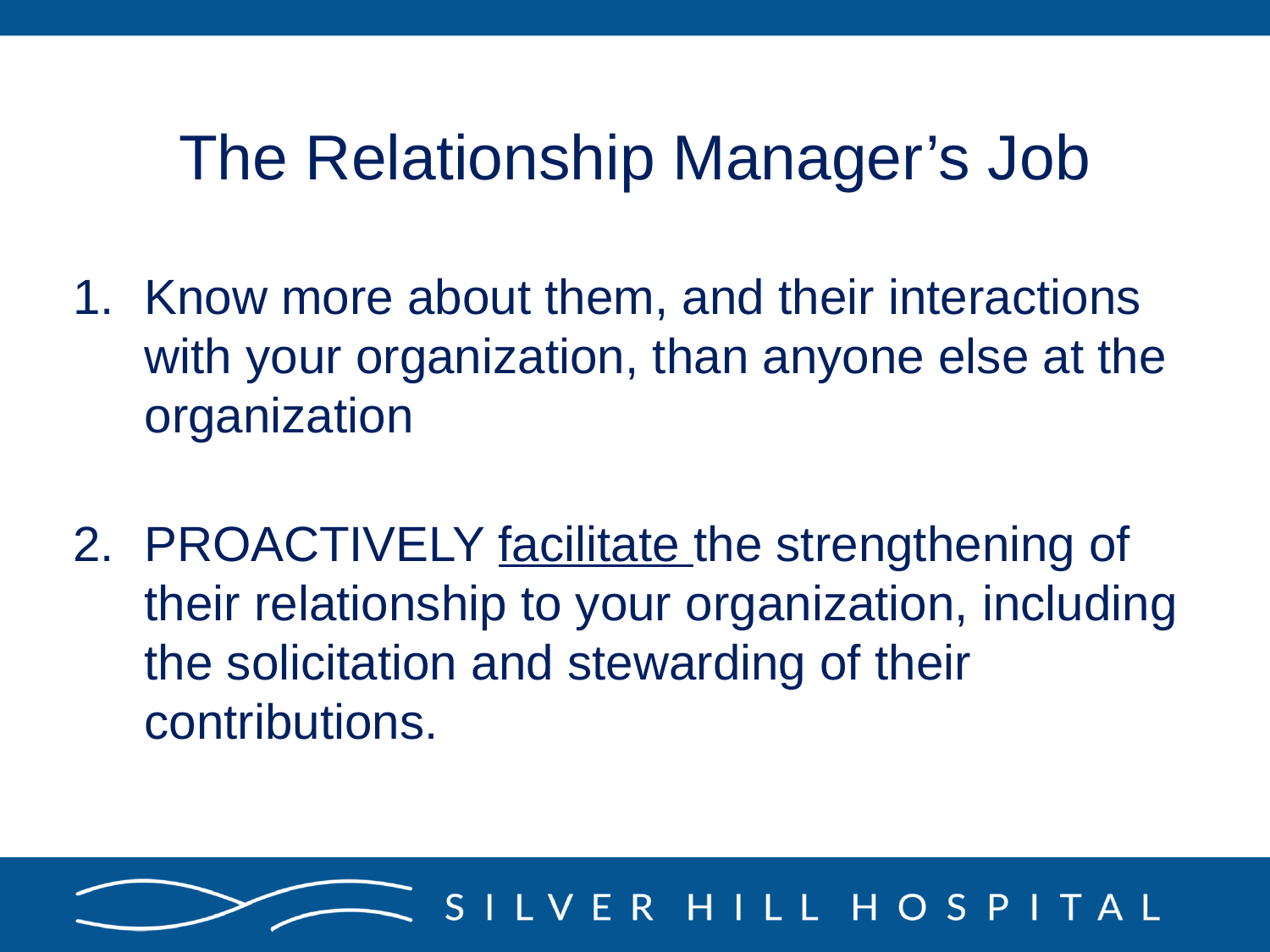

The Relationship Manager’s Job
Know more about them, and their interactions with your organization, than anyone else at the organization
PROACTIVELY facilitate the strengthening of their relationship to your organization, including the solicitation and stewarding of their contributions.